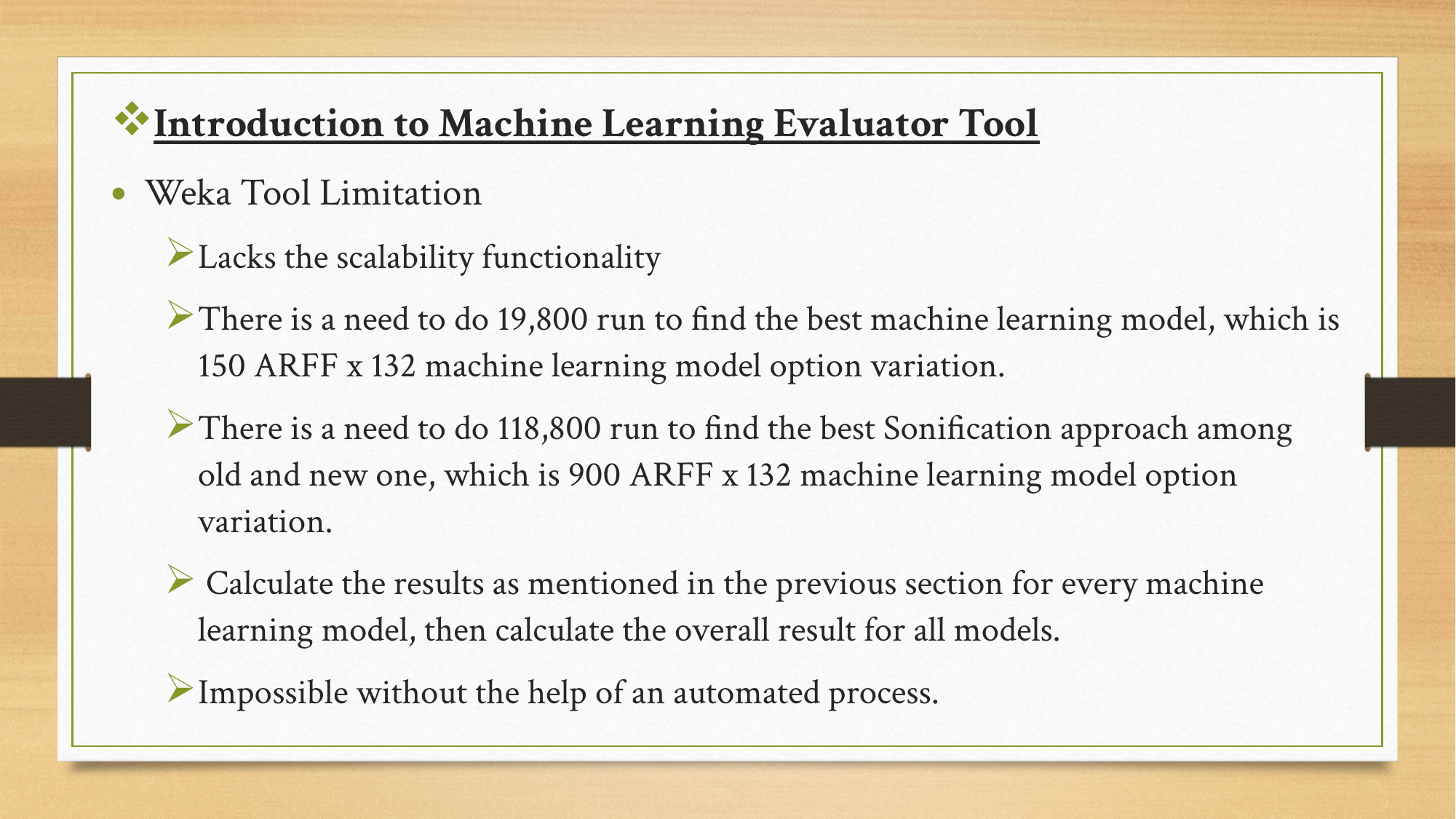

Introduction to Machine Learning Evaluator Tool
Weka Tool Limitation
Lacks the scalability functionality
There is a need to do 19,800 run to find the best machine learning model, which is 150 ARFF x 132 machine learning model option variation.
There is a need to do 118,800 run to find the best Sonification approach among old and new one, which is 900 ARFF x 132 machine learning model option variation.
 Calculate the results as mentioned in the previous section for every machine learning model, then calculate the overall result for all models.
Impossible without the help of an automated process.